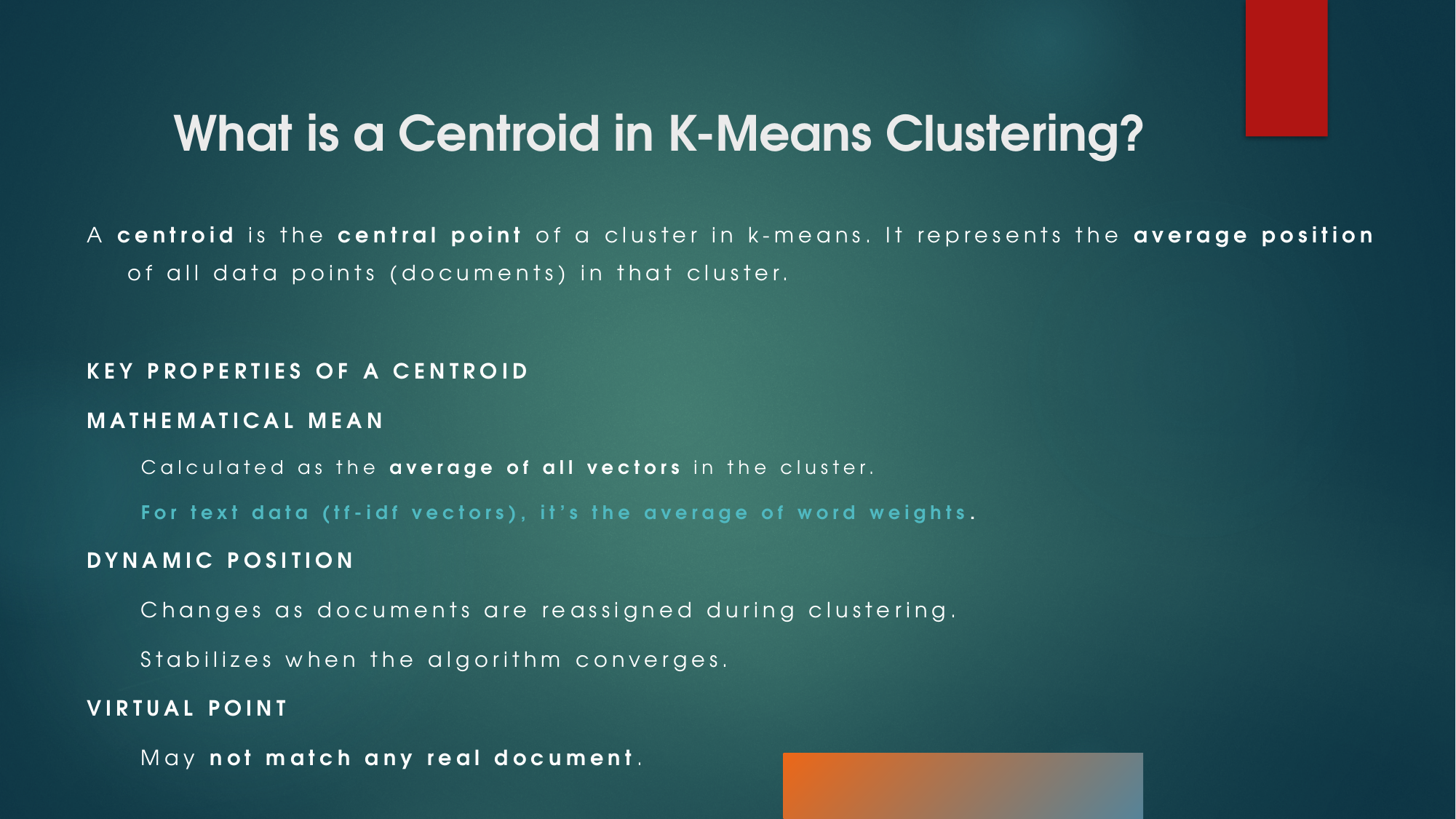

# What is a Centroid in K-Means Clustering?
A centroid is the central point of a cluster in k-means. It represents the average position of all data points (documents) in that cluster.

Key Properties of a Centroid
Mathematical Mean
Calculated as the average of all vectors in the cluster.
For text data (tf-idf vectors), it’s the average of word weights.
Dynamic Position
Changes as documents are reassigned during clustering.
Stabilizes when the algorithm converges.
Virtual Point
May not match any real document.